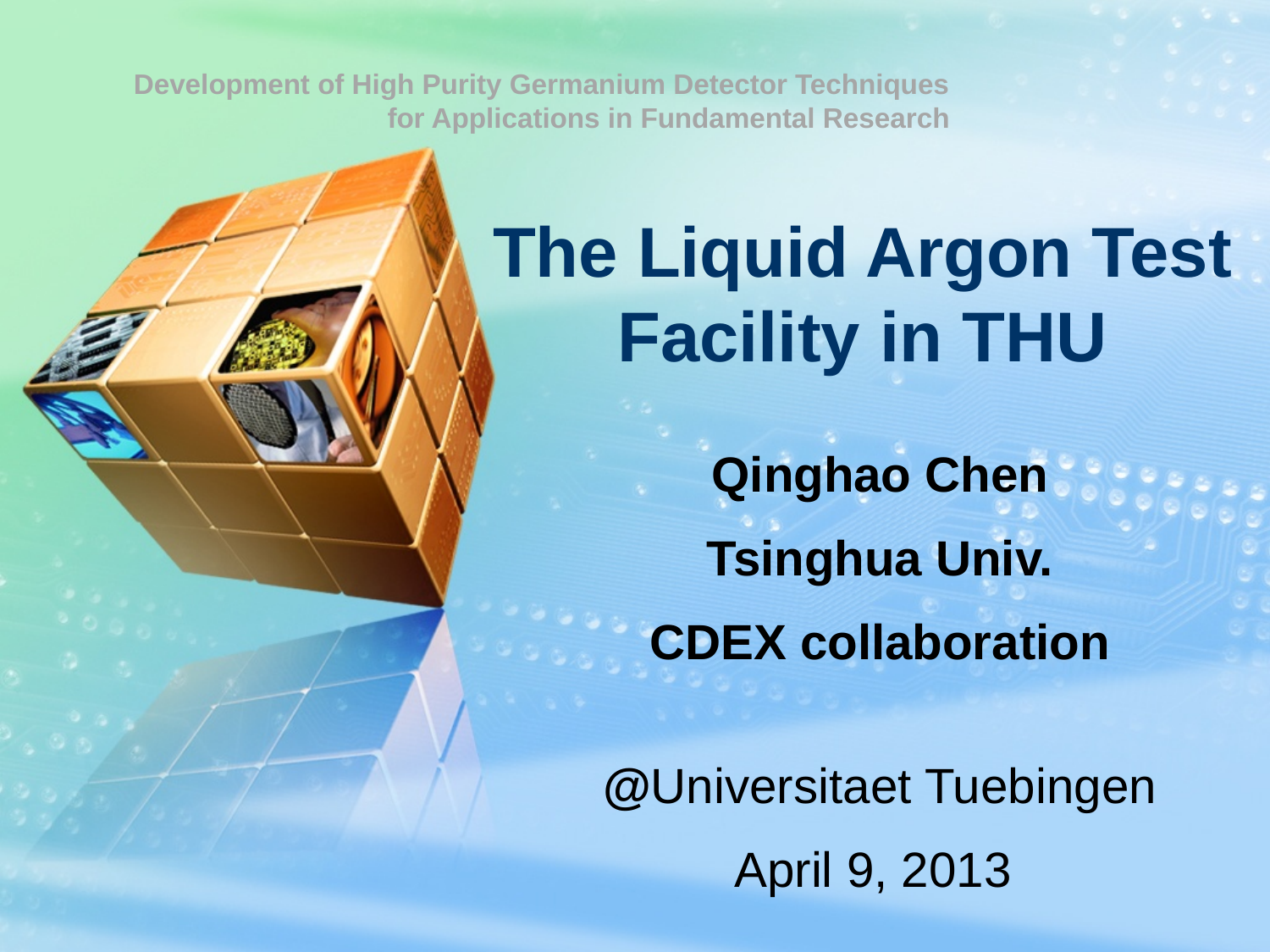

Development of High Purity Germanium Detector Techniques
for Applications in Fundamental Research
The Liquid Argon Test Facility in THU
Qinghao Chen
Tsinghua Univ.
CDEX collaboration

@Universitaet Tuebingen
April 9, 2013